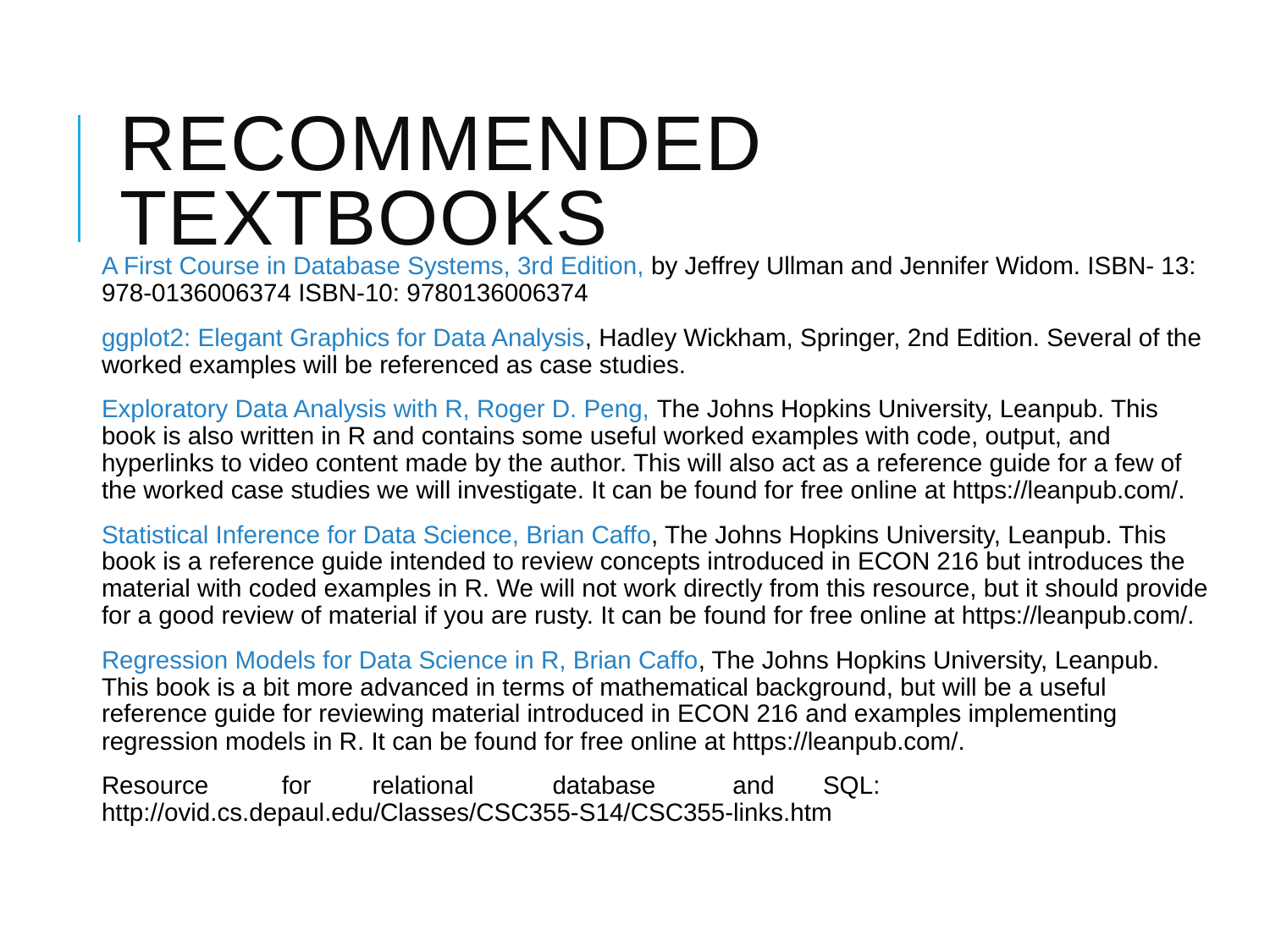

# RECOMMENDED TEXTBOOKS
A First Course in Database Systems, 3rd Edition, by Jeffrey Ullman and Jennifer Widom. ISBN- 13: 978-0136006374 ISBN-10: 9780136006374
ggplot2: Elegant Graphics for Data Analysis, Hadley Wickham, Springer, 2nd Edition. Several of the worked examples will be referenced as case studies.
Exploratory Data Analysis with R, Roger D. Peng, The Johns Hopkins University, Leanpub. This book is also written in R and contains some useful worked examples with code, output, and hyperlinks to video content made by the author. This will also act as a reference guide for a few of the worked case studies we will investigate. It can be found for free online at https://leanpub.com/.
Statistical Inference for Data Science, Brian Caffo, The Johns Hopkins University, Leanpub. This book is a reference guide intended to review concepts introduced in ECON 216 but introduces the material with coded examples in R. We will not work directly from this resource, but it should provide for a good review of material if you are rusty. It can be found for free online at https://leanpub.com/.
Regression Models for Data Science in R, Brian Caffo, The Johns Hopkins University, Leanpub. This book is a bit more advanced in terms of mathematical background, but will be a useful reference guide for reviewing material introduced in ECON 216 and examples implementing regression models in R. It can be found for free online at https://leanpub.com/.
Resource	for	relational	database	and	SQL: http://ovid.cs.depaul.edu/Classes/CSC355-S14/CSC355-links.htm